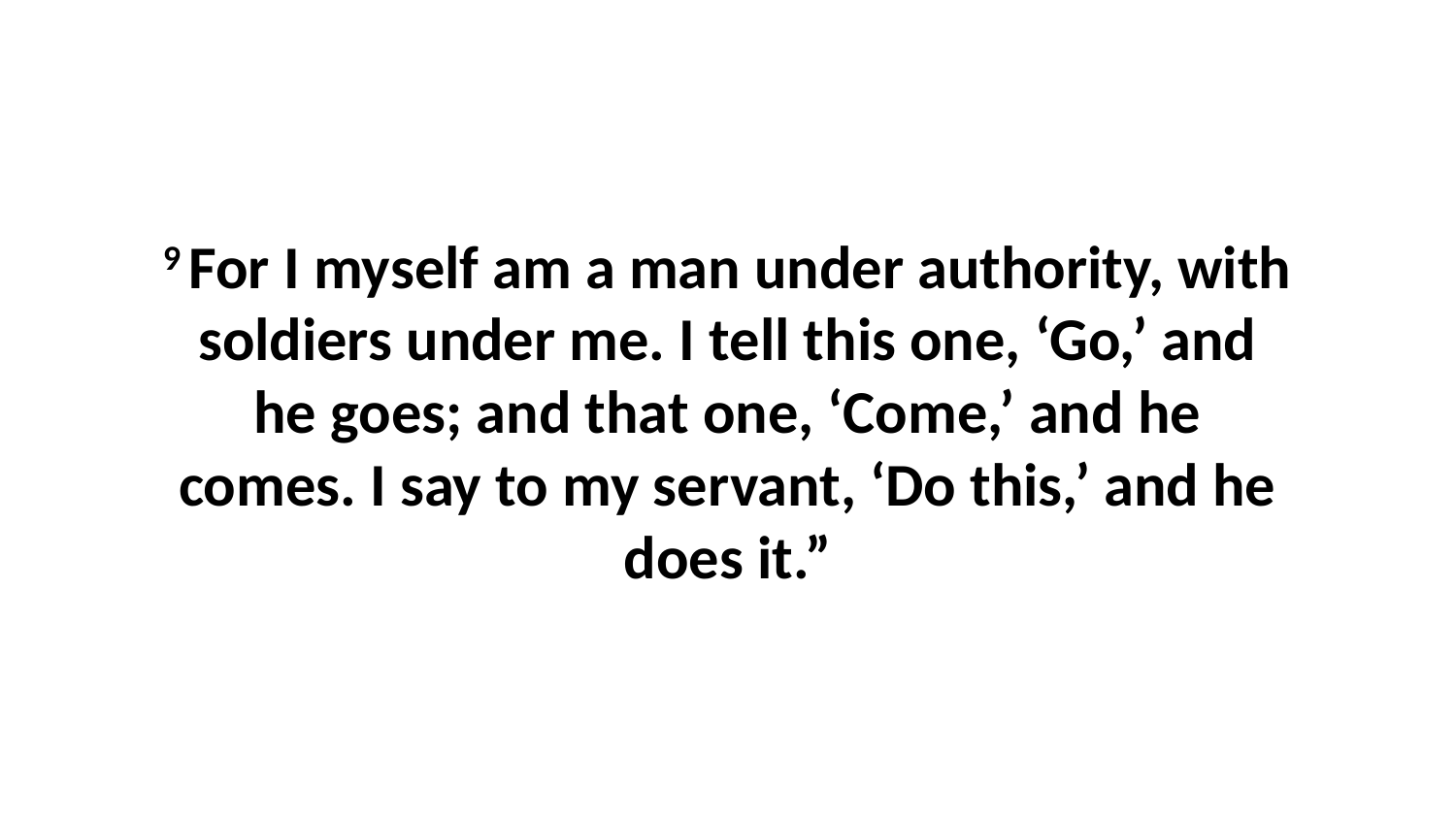

9 For I myself am a man under authority, with soldiers under me. I tell this one, ‘Go,’ and he goes; and that one, ‘Come,’ and he comes. I say to my servant, ‘Do this,’ and he does it.”